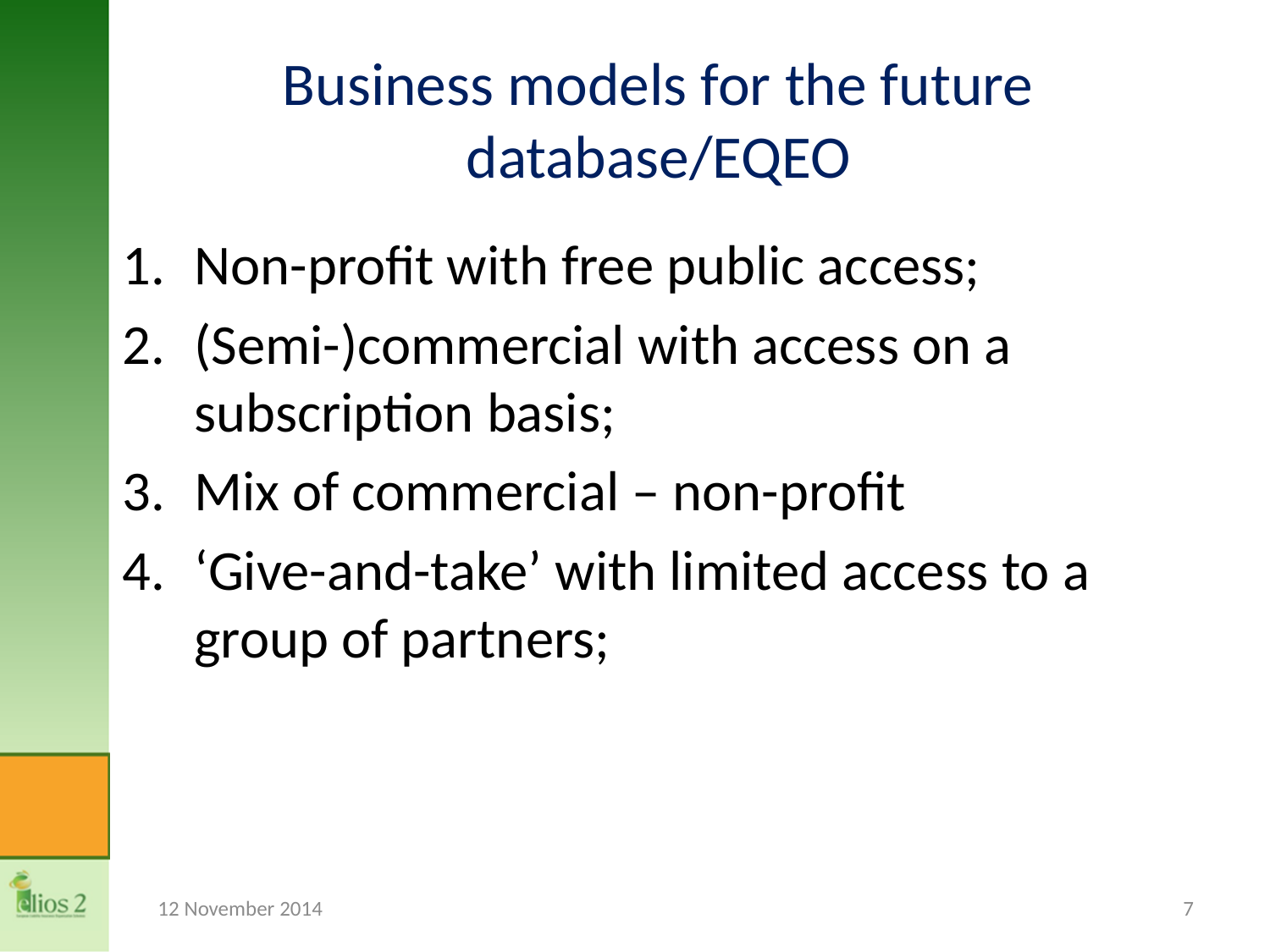

# Business models for the future database/EQEO
Non-profit with free public access;
(Semi-)commercial with access on a subscription basis;
Mix of commercial – non-profit
‘Give-and-take’ with limited access to a group of partners;

12 November 2014
7